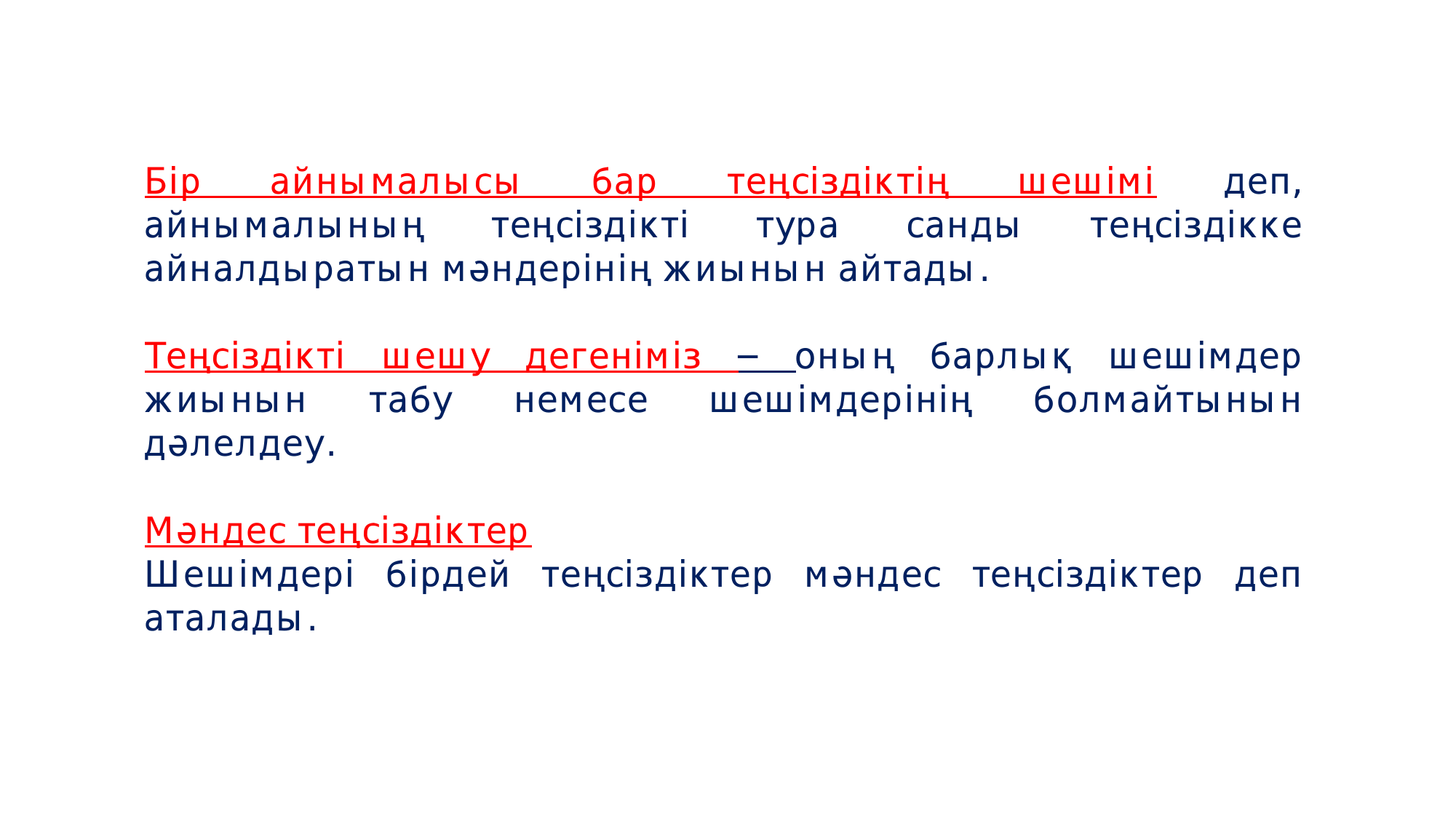

#
5
Бір айнымалысы бар теңсіздіктің шешімі деп, айнымалының теңсіздікті тура санды теңсіздікке айналдыратын мәндерінің жиынын айтады.

Теңсіздікті шешу дегеніміз – оның барлық шешімдер жиынын табу немесе шешімдерінің болмайтынын дәлелдеу.

Мәндес теңсіздіктер
Шешімдері бірдей теңсіздіктер мәндес теңсіздіктер деп аталады.